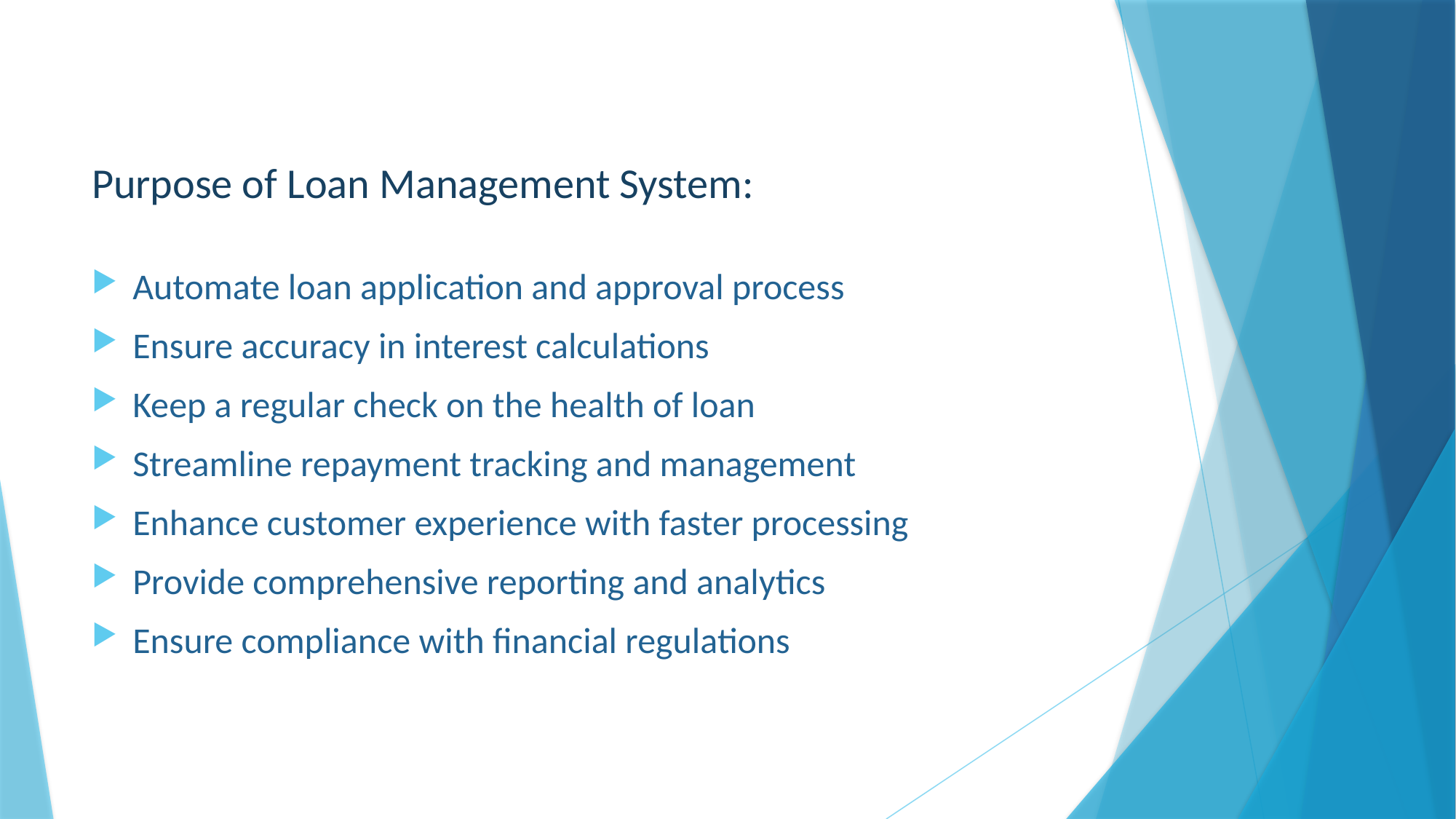

# Purpose of Loan Management System:
Automate loan application and approval process
Ensure accuracy in interest calculations
Keep a regular check on the health of loan
Streamline repayment tracking and management
Enhance customer experience with faster processing
Provide comprehensive reporting and analytics
Ensure compliance with financial regulations